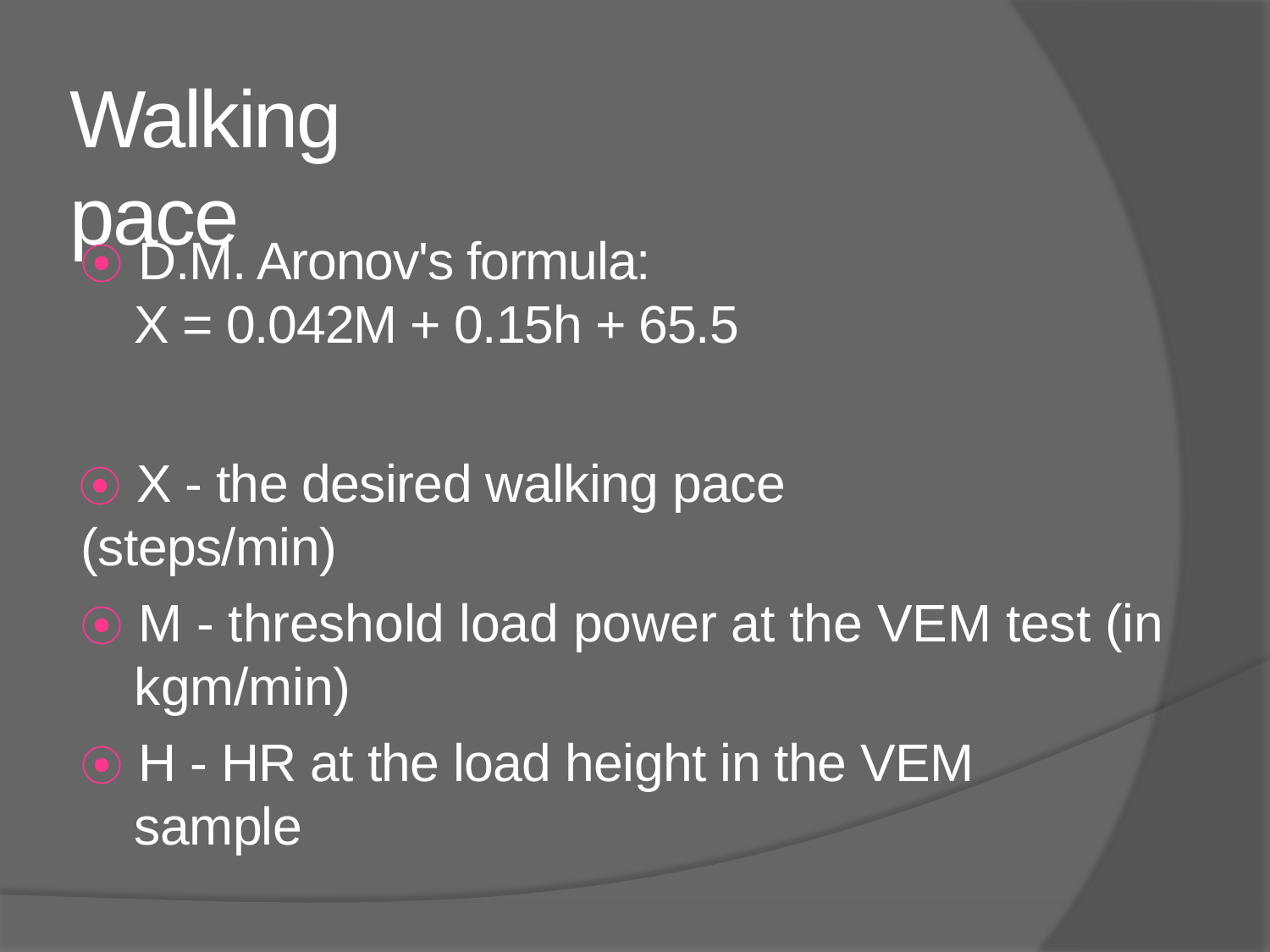

# Walking pace
⦿ D.M. Aronov's formula:
X = 0.042M + 0.15h + 65.5

⦿ X - the desired walking pace (steps/min)
⦿ M - threshold load power at the VEM test (in kgm/min)
⦿ H - HR at the load height in the VEM sample